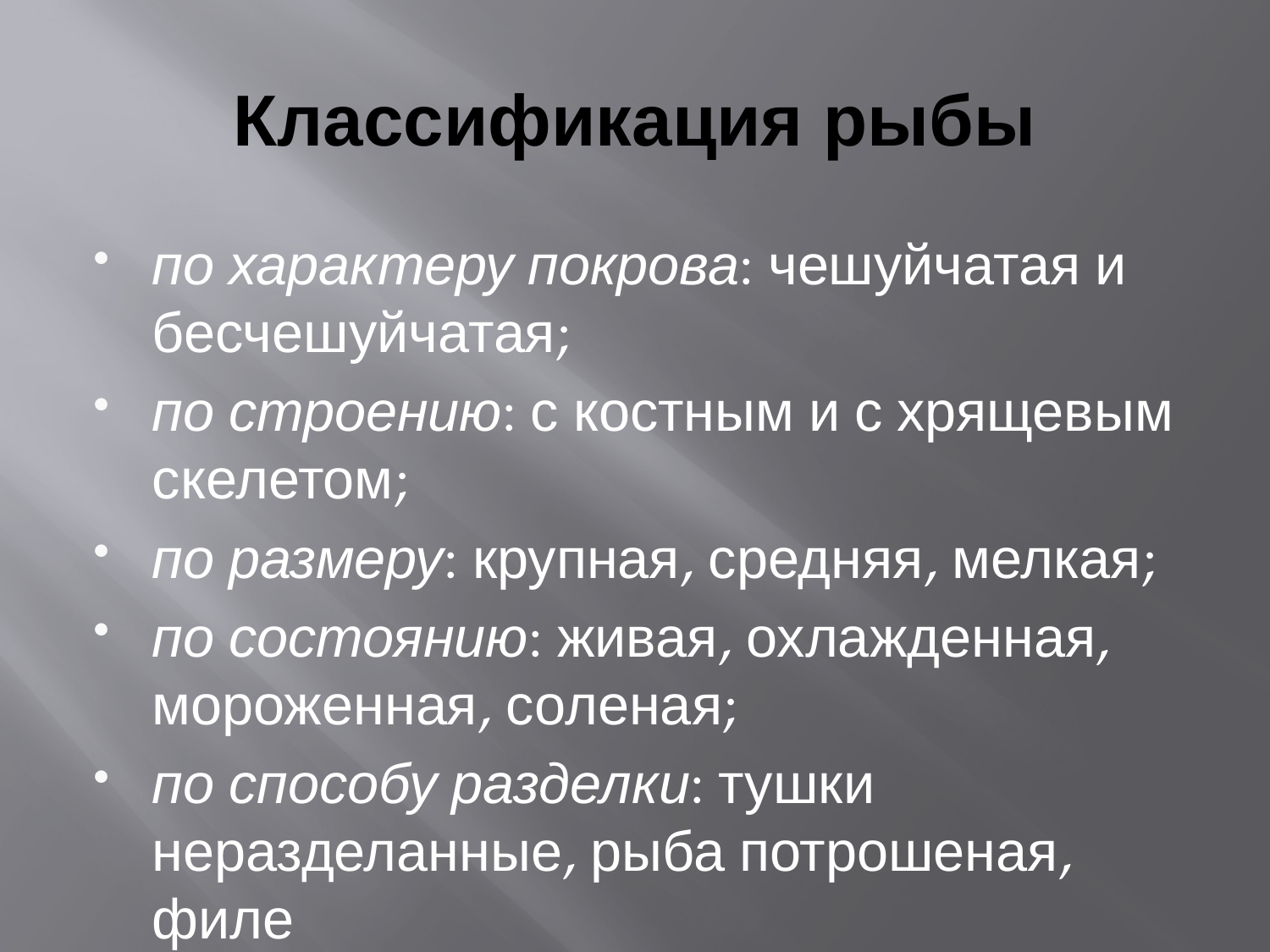

# Классификация рыбы
по характеру покрова: чешуйчатая и бесчешуйчатая;
по строению: с костным и с хрящевым скелетом;
по размеру: крупная, средняя, мелкая;
по состоянию: живая, охлажденная, мороженная, соленая;
по способу разделки: тушки неразделанные, рыба потрошеная, филе